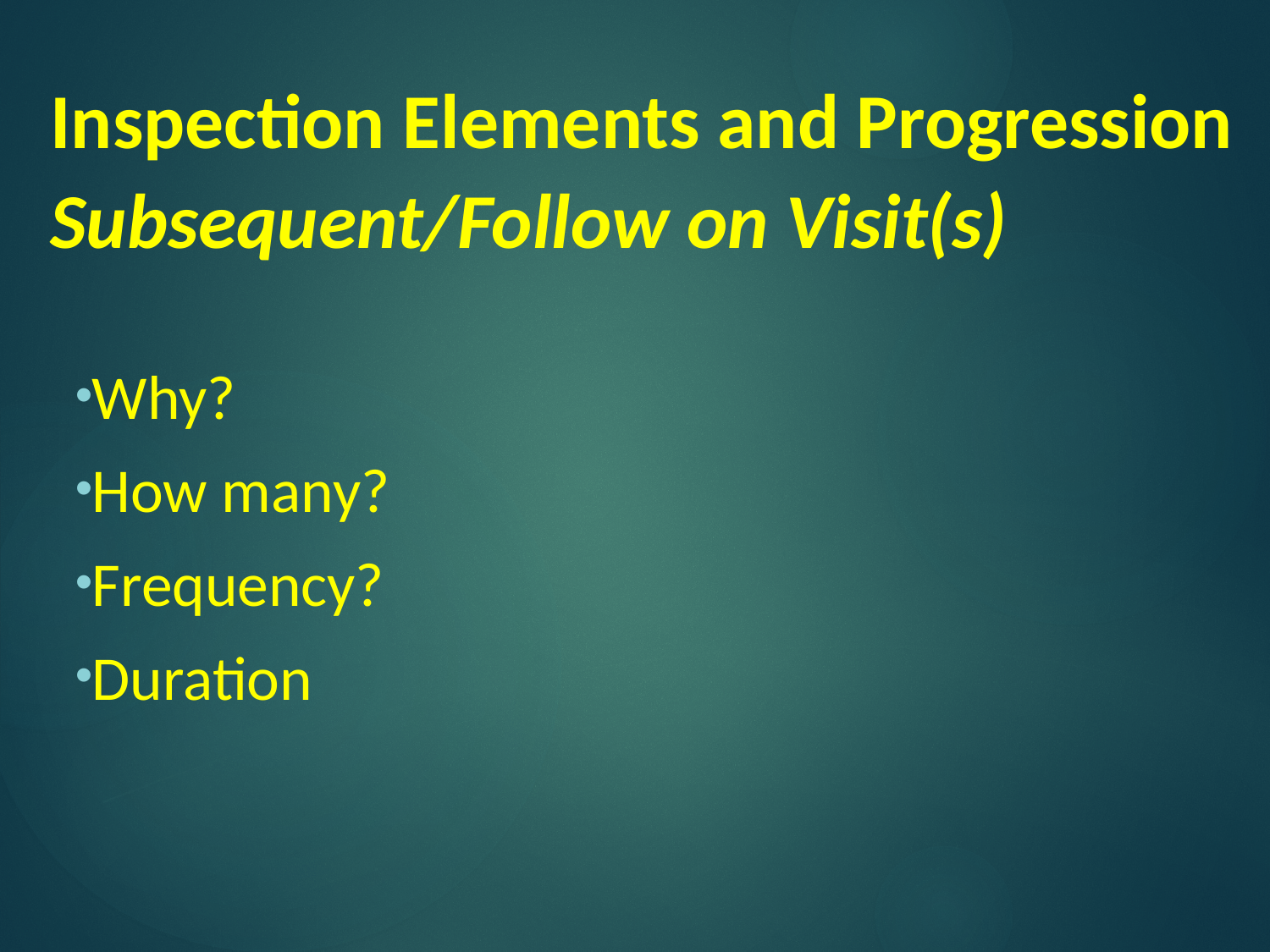

# Inspection Elements and Progression Subsequent/Follow on Visit(s)
Why?
How many?
Frequency?
Duration